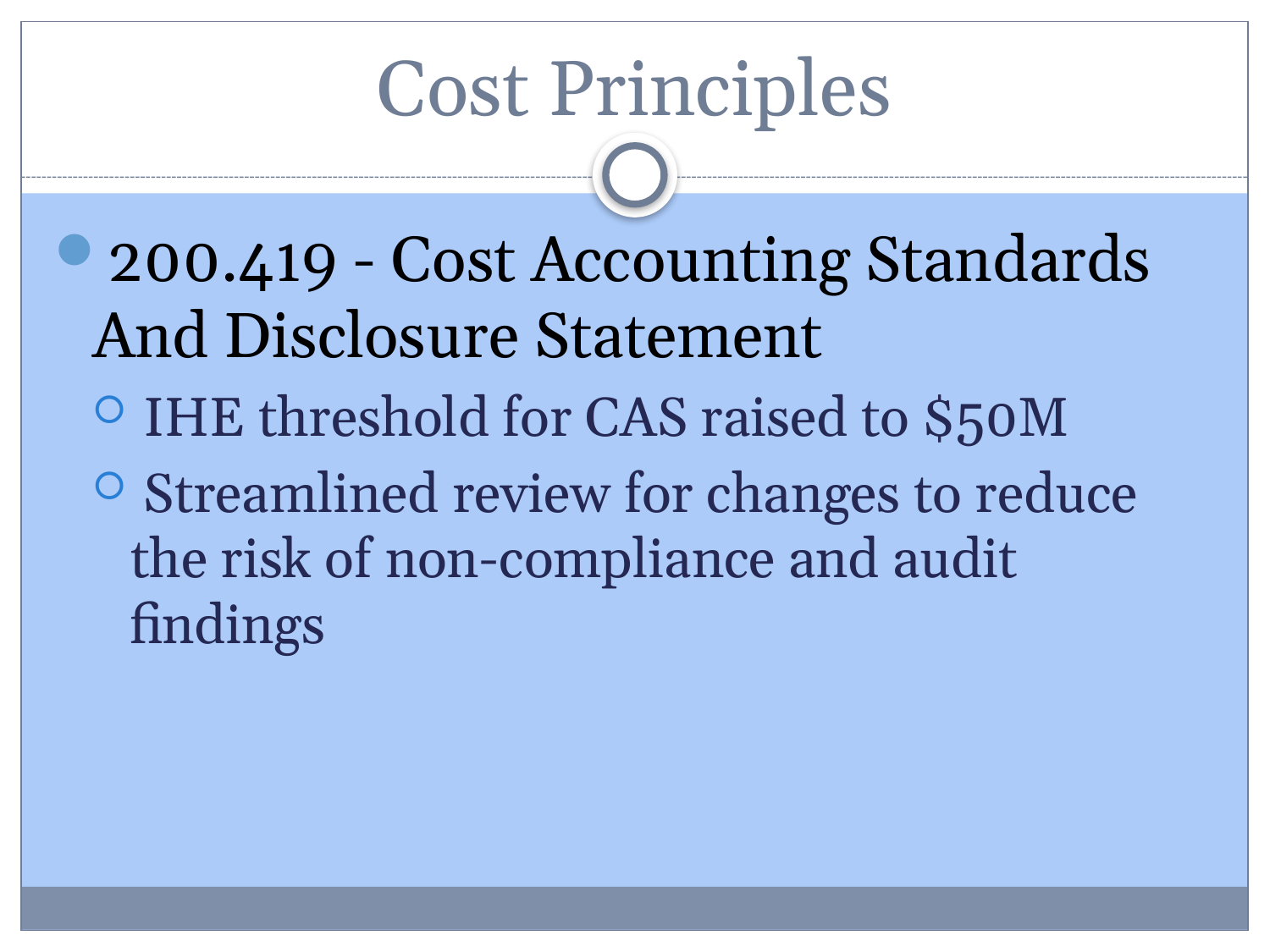

# Cost Principles
200.419 - Cost Accounting Standards And Disclosure Statement
 IHE threshold for CAS raised to $50M
 Streamlined review for changes to reduce the risk of non-compliance and audit findings